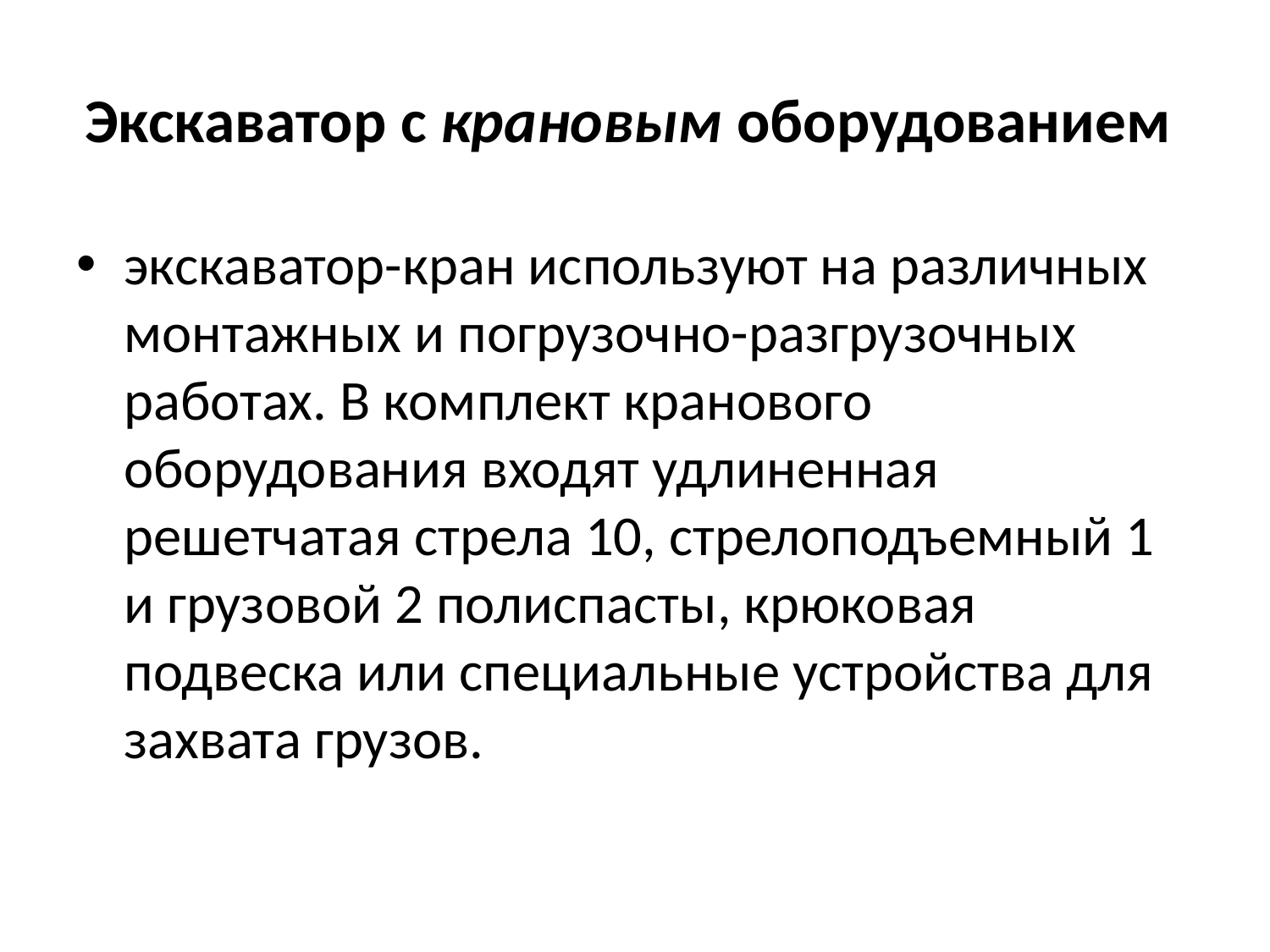

# Экскаватор с крановым оборудованием
экскаватор-кран используют на различных монтажных и погрузочно-разгрузочных работах. В комплект кранового оборудования входят удлиненная решетчатая стрела 10, стрелоподъемный 1 и грузовой 2 полиспасты, крюковая подвеска или специальные устройства для захвата грузов.